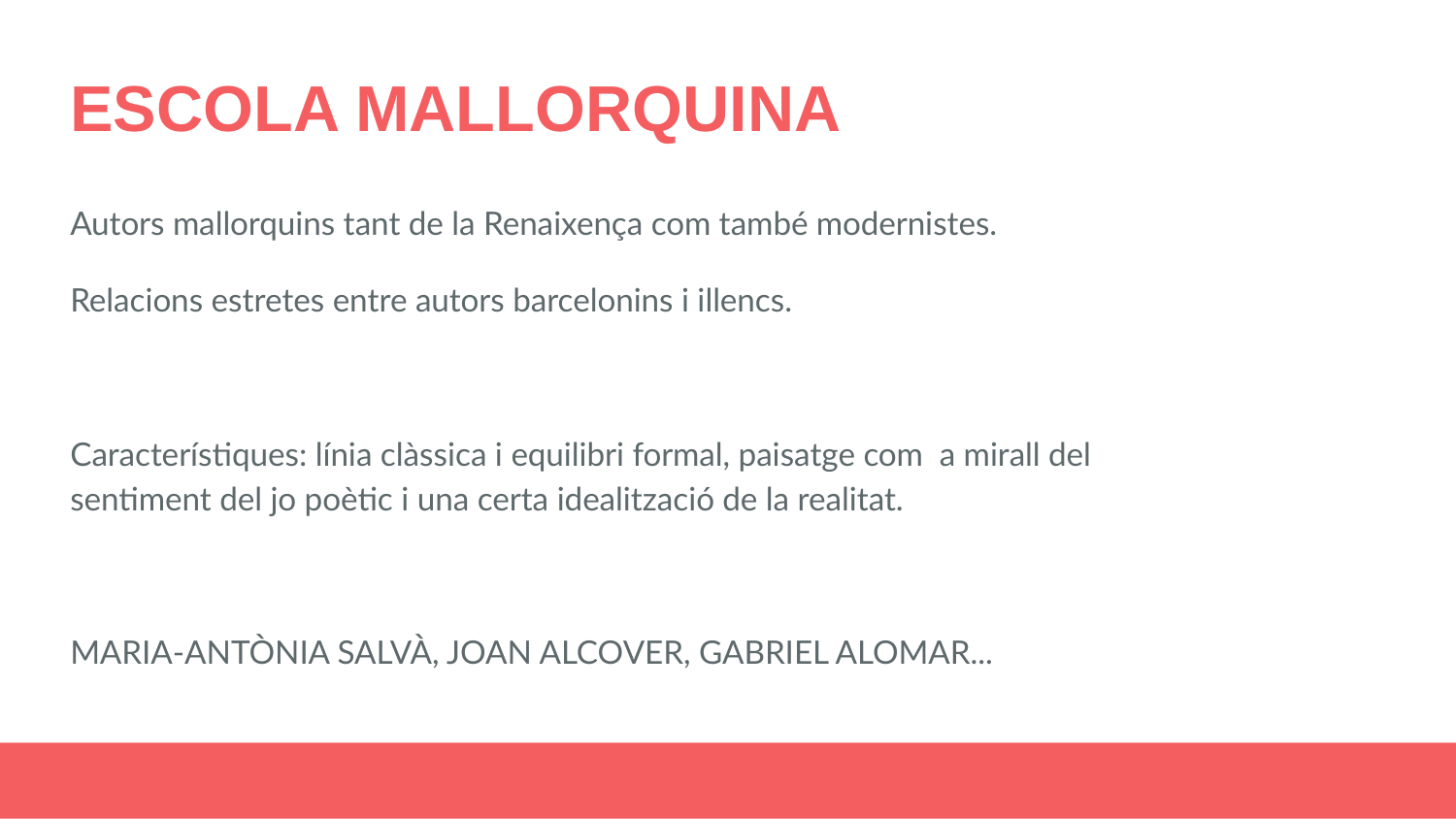

# ESCOLA MALLORQUINA
Autors mallorquins tant de la Renaixença com també modernistes.
Relacions estretes entre autors barcelonins i illencs.

Característiques: línia clàssica i equilibri formal, paisatge com  a mirall del sentiment del jo poètic i una certa idealització de la realitat.

MARIA-ANTÒNIA SALVÀ, JOAN ALCOVER, GABRIEL ALOMAR...